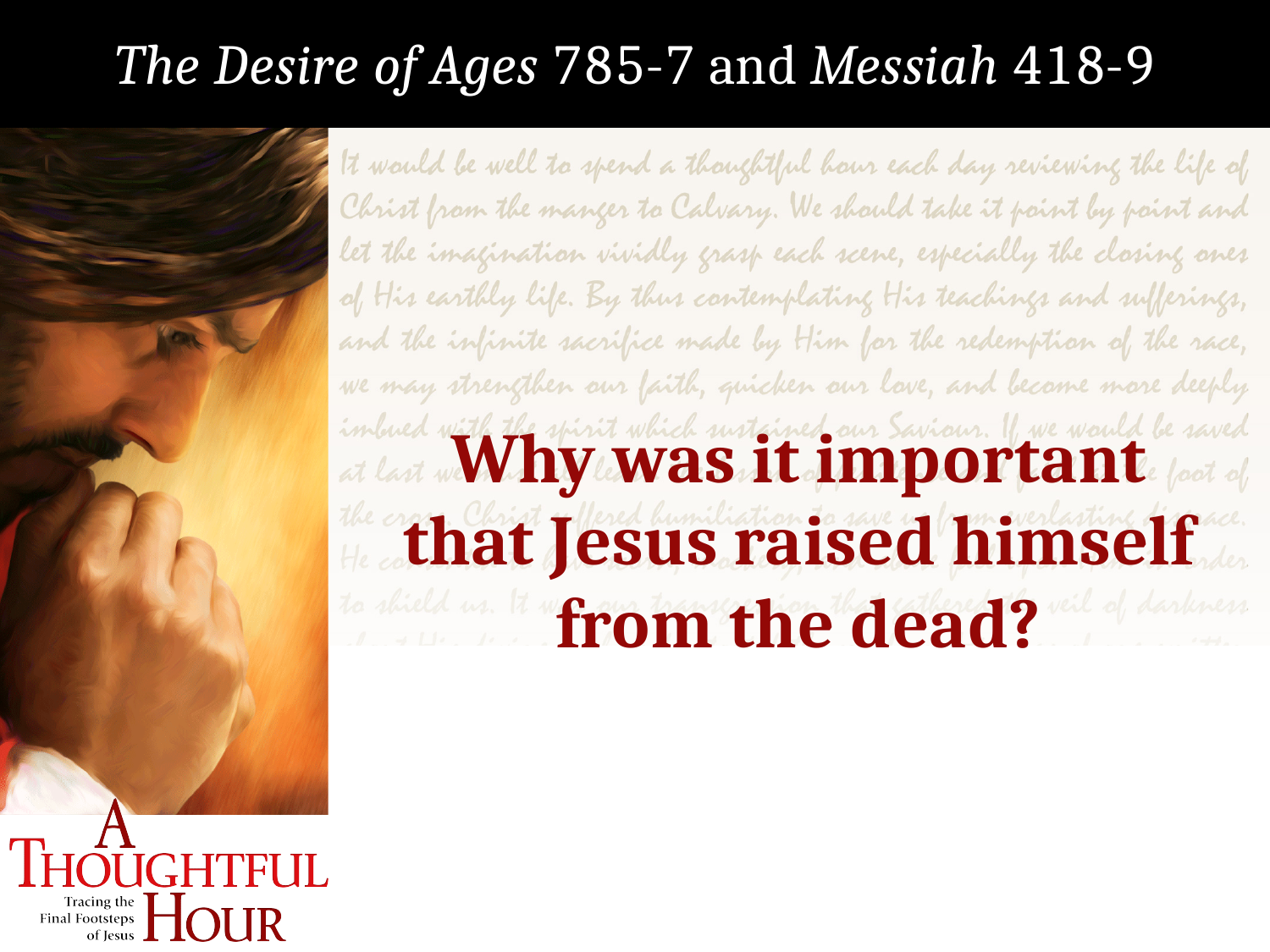

The Desire of Ages 785-7 and Messiah 418-9
Why was it important that Jesus raised himself from the dead?